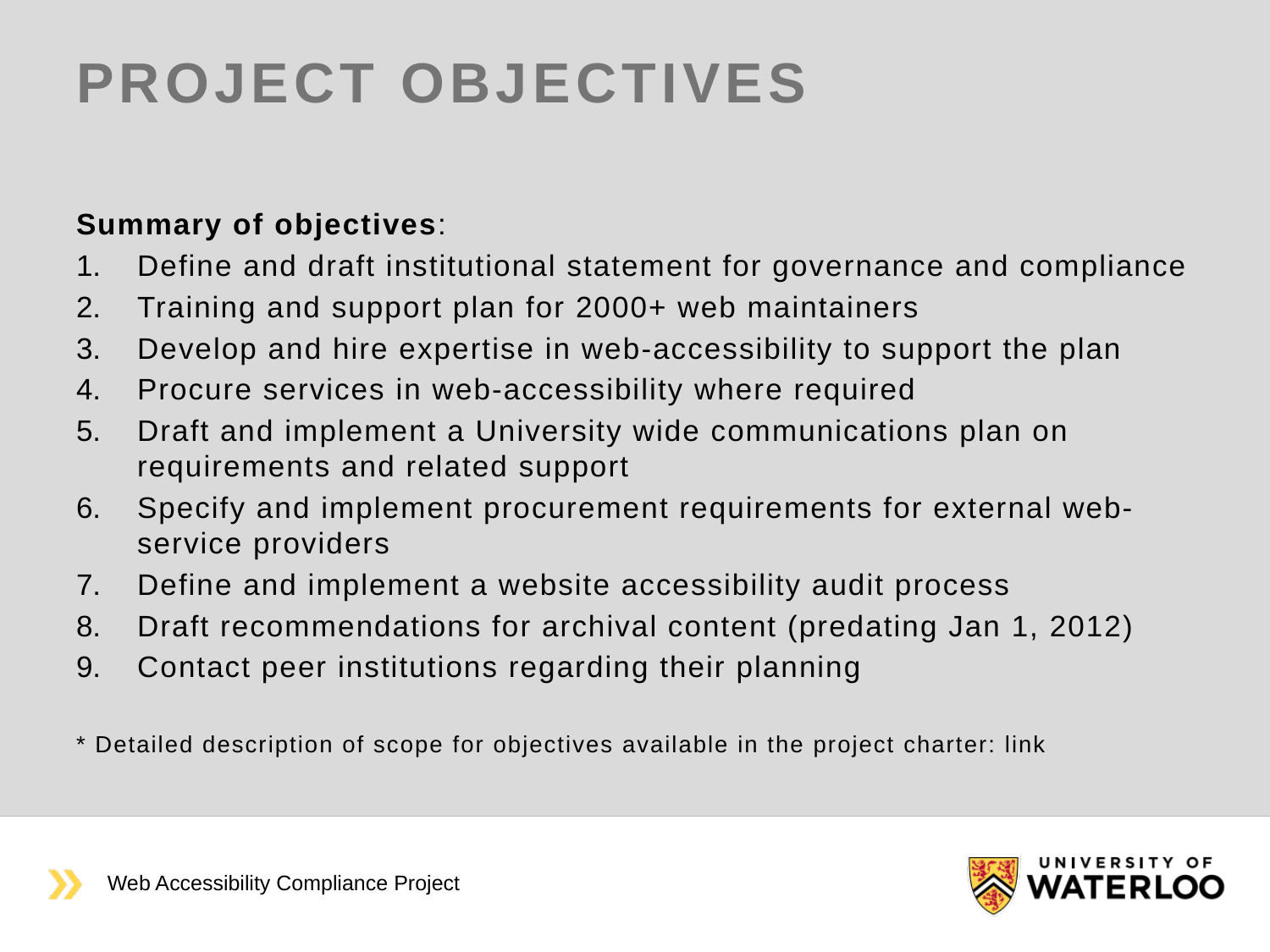

# Project Objectives
Summary of objectives:
Define and draft institutional statement for governance and compliance
Training and support plan for 2000+ web maintainers
Develop and hire expertise in web-accessibility to support the plan
Procure services in web-accessibility where required
Draft and implement a University wide communications plan on requirements and related support
Specify and implement procurement requirements for external web-service providers
Define and implement a website accessibility audit process
Draft recommendations for archival content (predating Jan 1, 2012)
Contact peer institutions regarding their planning

* Detailed description of scope for objectives available in the project charter: link

Web Accessibility Compliance Project